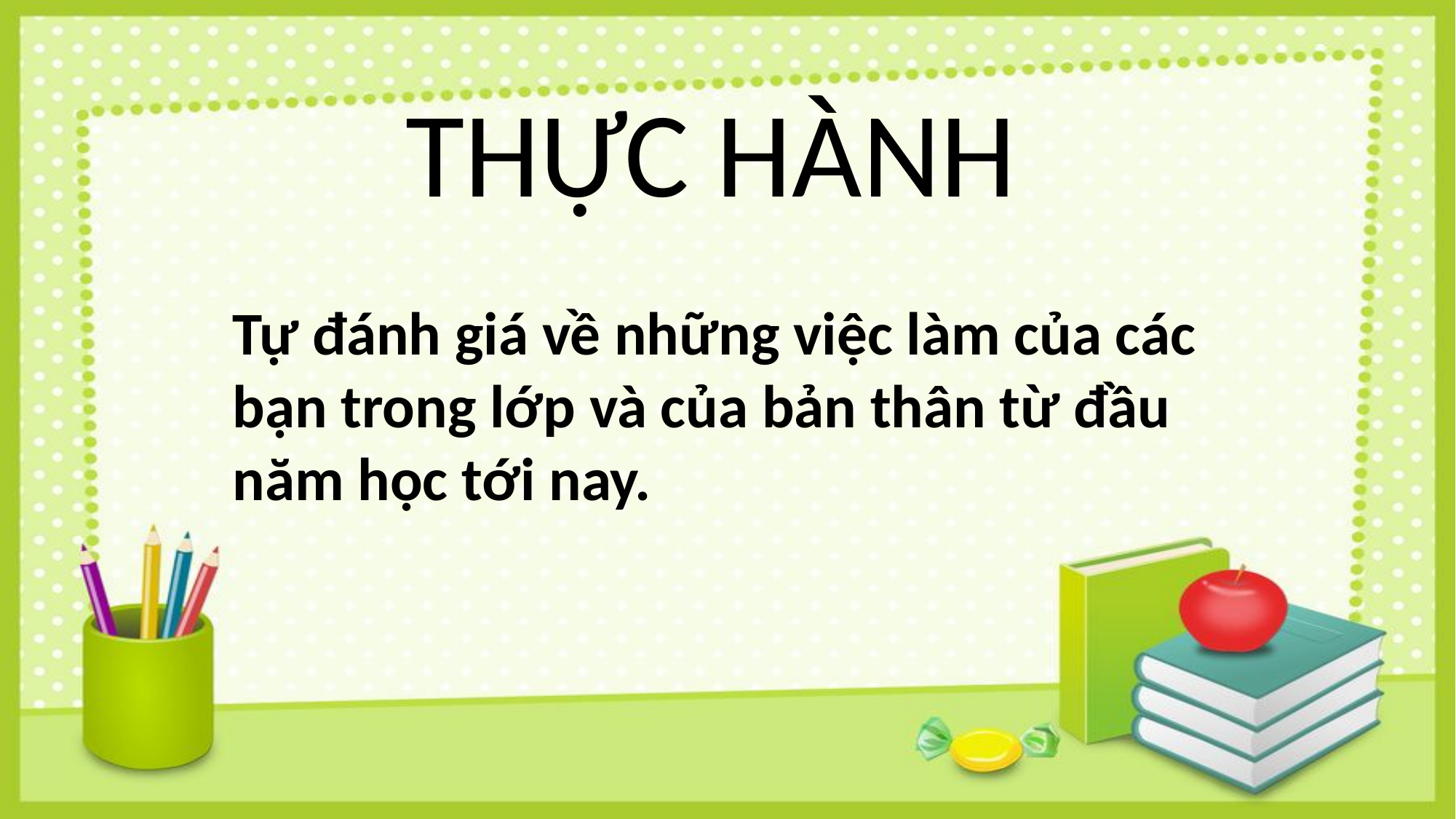

THỰC HÀNH
Tự đánh giá về những việc làm của các bạn trong lớp và của bản thân từ đầu năm học tới nay.